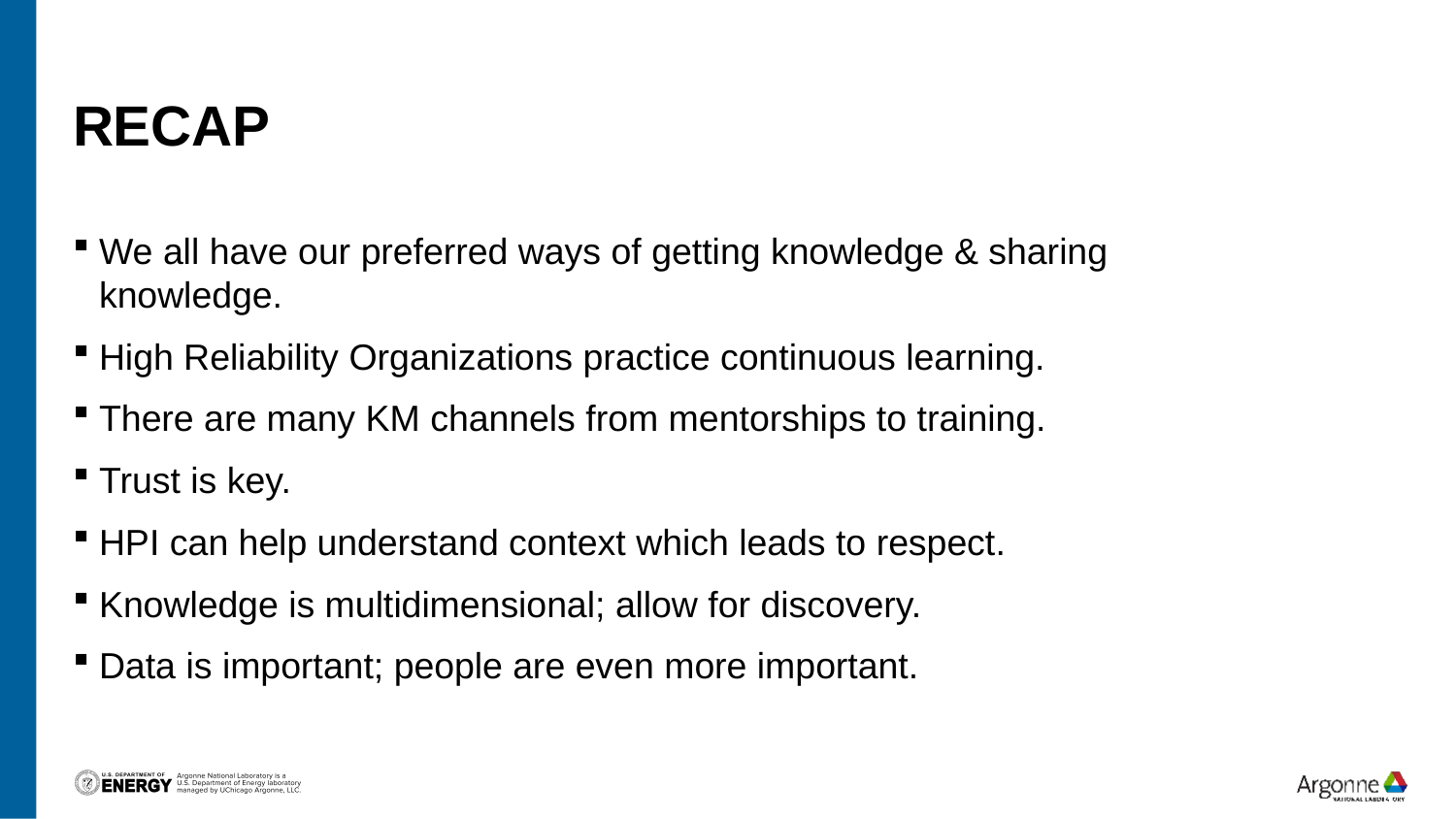

# recap
We all have our preferred ways of getting knowledge & sharing knowledge.
High Reliability Organizations practice continuous learning.
There are many KM channels from mentorships to training.
Trust is key.
HPI can help understand context which leads to respect.
Knowledge is multidimensional; allow for discovery.
Data is important; people are even more important.